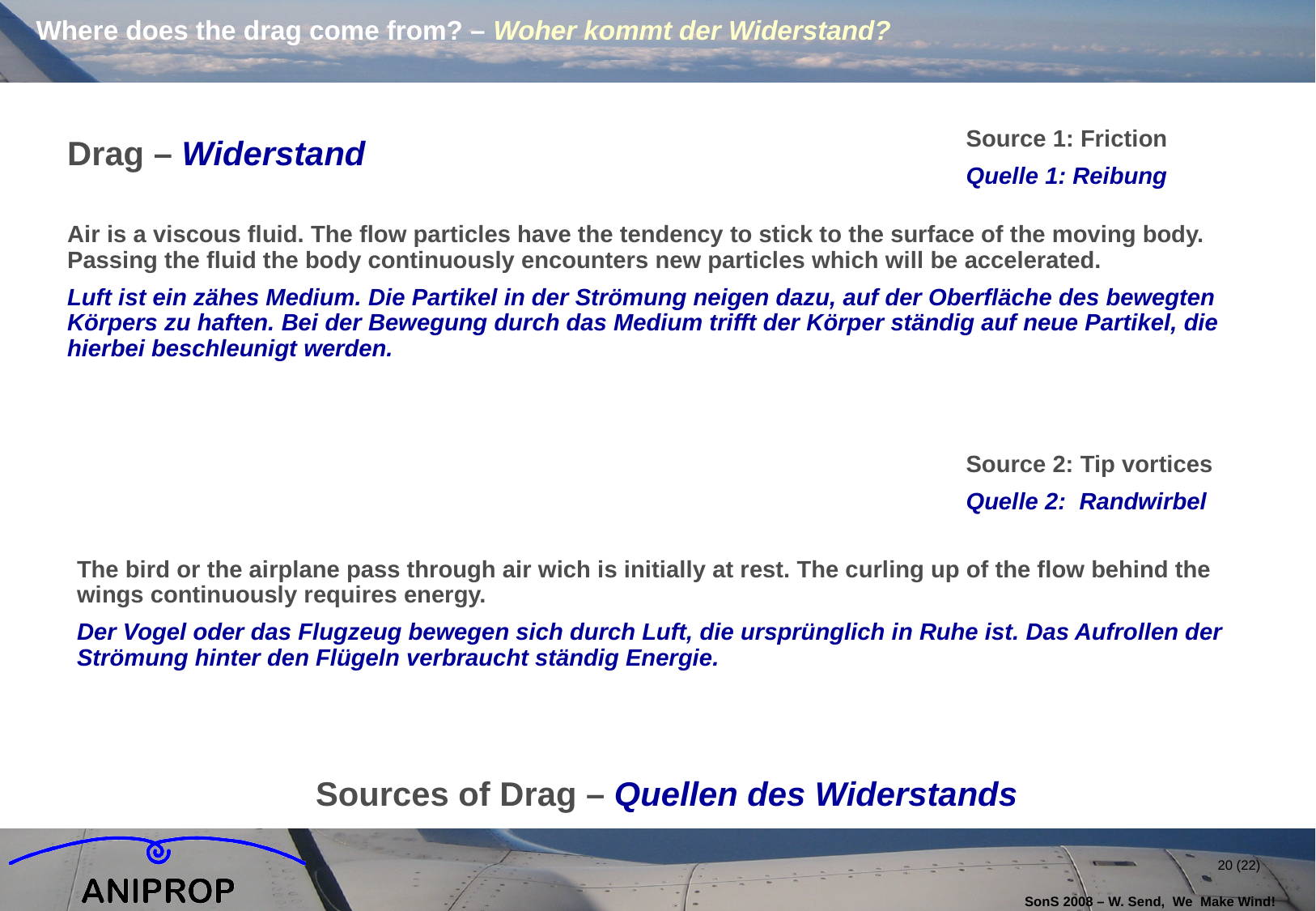

# Where does the drag come from? – Woher kommt der Widerstand?
Source 1: Friction
Quelle 1: Reibung
Drag – Widerstand
Air is a viscous fluid. The flow particles have the tendency to stick to the surface of the moving body. Passing the fluid the body continuously encounters new particles which will be accelerated.
Luft ist ein zähes Medium. Die Partikel in der Strömung neigen dazu, auf der Oberfläche des bewegten Körpers zu haften. Bei der Bewegung durch das Medium trifft der Körper ständig auf neue Partikel, die hierbei beschleunigt werden.
Source 2: Tip vortices
Quelle 2:  Randwirbel
The bird or the airplane pass through air wich is initially at rest. The curling up of the flow behind the wings continuously requires energy.
Der Vogel oder das Flugzeug bewegen sich durch Luft, die ursprünglich in Ruhe ist. Das Aufrollen der Strömung hinter den Flügeln verbraucht ständig Energie.
Sources of Drag – Quellen des Widerstands
20 (22)